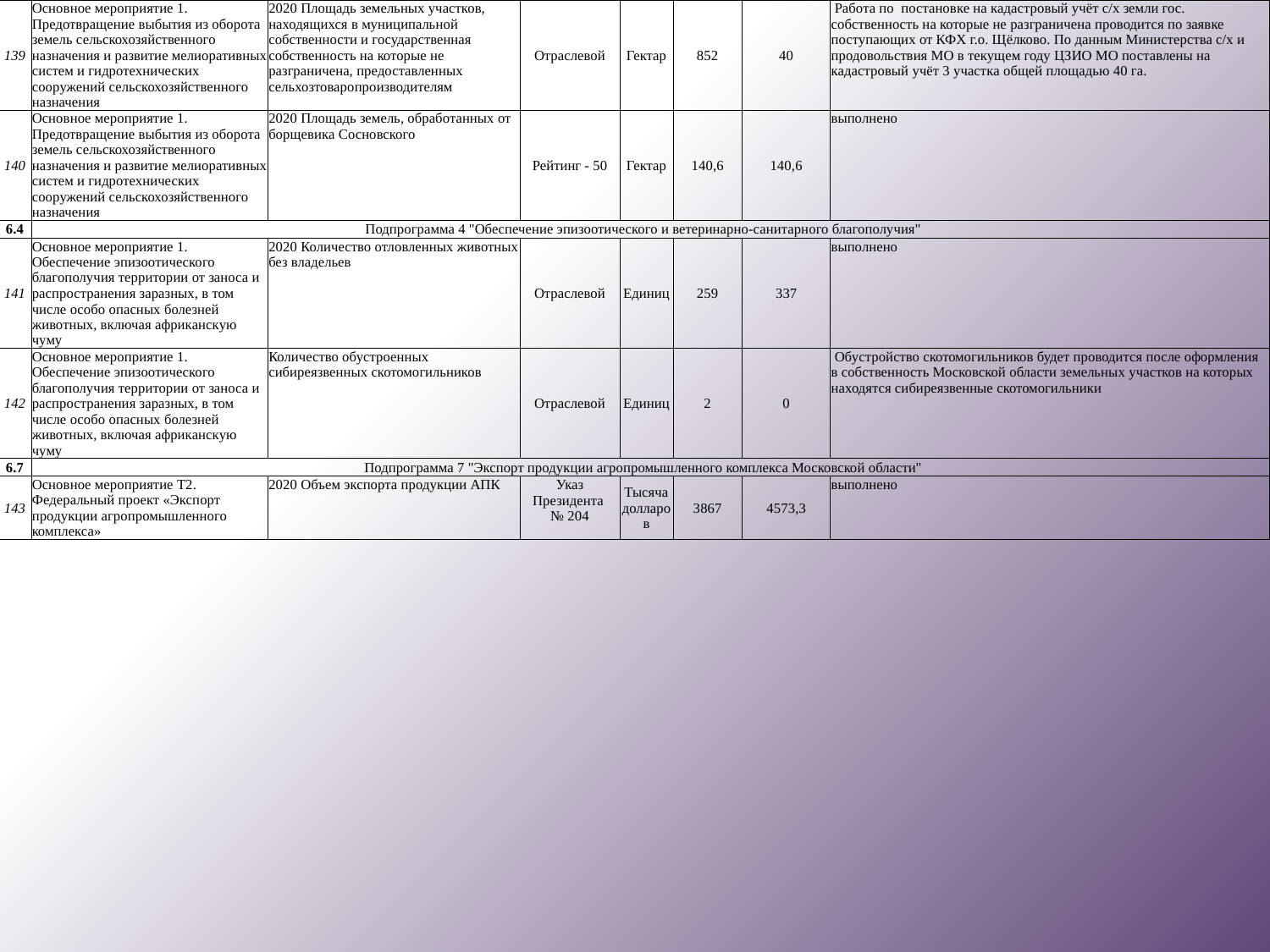

| 139 | Основное мероприятие 1. Предотвращение выбытия из оборота земель сельскохозяйственного назначения и развитие мелиоративных систем и гидротехнических сооружений сельскохозяйственного назначения | 2020 Площадь земельных участков, находящихся в муниципальной собственности и государственная собственность на которые не разграничена, предоставленных сельхозтоваропроизводителям | Отраслевой | Гектар | 852 | 40 | Работа по постановке на кадастровый учёт с/х земли гос. собственность на которые не разграничена проводится по заявке поступающих от КФХ г.о. Щёлково. По данным Министерства с/х и продовольствия МО в текущем году ЦЗИО МО поставлены на кадастровый учёт 3 участка общей площадью 40 га. |
| --- | --- | --- | --- | --- | --- | --- | --- |
| 140 | Основное мероприятие 1. Предотвращение выбытия из оборота земель сельскохозяйственного назначения и развитие мелиоративных систем и гидротехнических сооружений сельскохозяйственного назначения | 2020 Площадь земель, обработанных от борщевика Сосновского | Рейтинг - 50 | Гектар | 140,6 | 140,6 | выполнено |
| 6.4 | Подпрограмма 4 "Обеспечение эпизоотического и ветеринарно-санитарного благополучия" |  |  |  |  |  |  |
| 141 | Основное мероприятие 1. Обеспечение эпизоотического благополучия территории от заноса и распространения заразных, в том числе особо опасных болезней животных, включая африканскую чуму | 2020 Количество отловленных животных без владельев | Отраслевой | Единиц | 259 | 337 | выполнено |
| 142 | Основное мероприятие 1. Обеспечение эпизоотического благополучия территории от заноса и распространения заразных, в том числе особо опасных болезней животных, включая африканскую чуму | Количество обустроенных сибиреязвенных скотомогильников | Отраслевой | Единиц | 2 | 0 | Обустройство скотомогильников будет проводится после оформления в собственность Московской области земельных участков на которых находятся сибиреязвенные скотомогильники |
| 6.7 | Подпрограмма 7 "Экспорт продукции агропромышленного комплекса Московской области" |  |  |  |  |  |  |
| 143 | Основное мероприятие T2. Федеральный проект «Экспорт продукции агропромышленного комплекса» | 2020 Объем экспорта продукции АПК | Указ Президента № 204 | Тысяча долларов | 3867 | 4573,3 | выполнено |